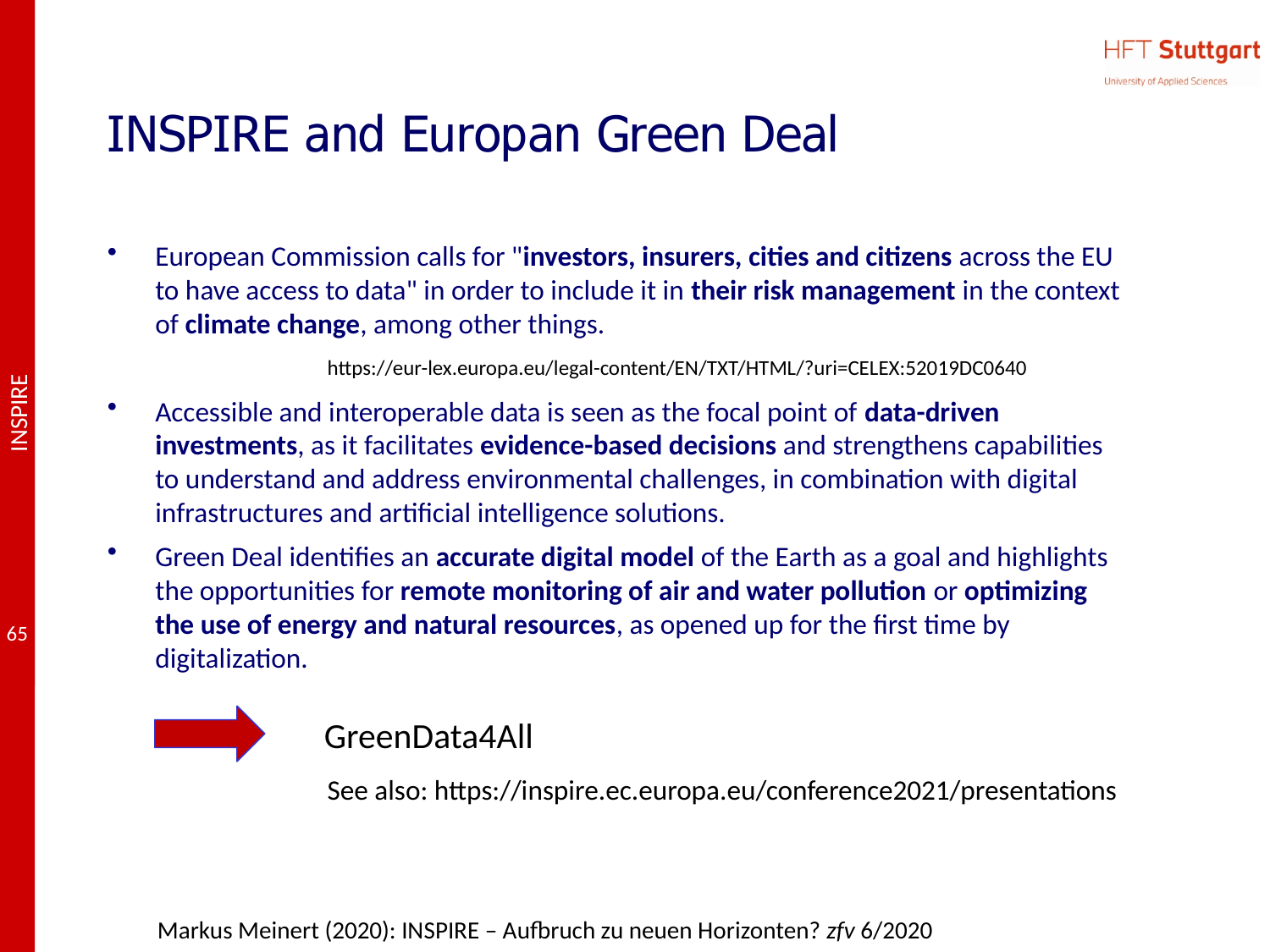

# INSPIRE and Europan Green Deal
European Commission calls for "investors, insurers, cities and citizens across the EU to have access to data" in order to include it in their risk management in the context of climate change, among other things.

Accessible and interoperable data is seen as the focal point of data-driven investments, as it facilitates evidence-based decisions and strengthens capabilities to understand and address environmental challenges, in combination with digital infrastructures and artificial intelligence solutions.
Green Deal identifies an accurate digital model of the Earth as a goal and highlights the opportunities for remote monitoring of air and water pollution or optimizing the use of energy and natural resources, as opened up for the first time by digitalization.
https://eur-lex.europa.eu/legal-content/EN/TXT/HTML/?uri=CELEX:52019DC0640

GreenData4All
See also: https://inspire.ec.europa.eu/conference2021/presentations
Markus Meinert (2020): INSPIRE – Aufbruch zu neuen Horizonten? zfv 6/2020